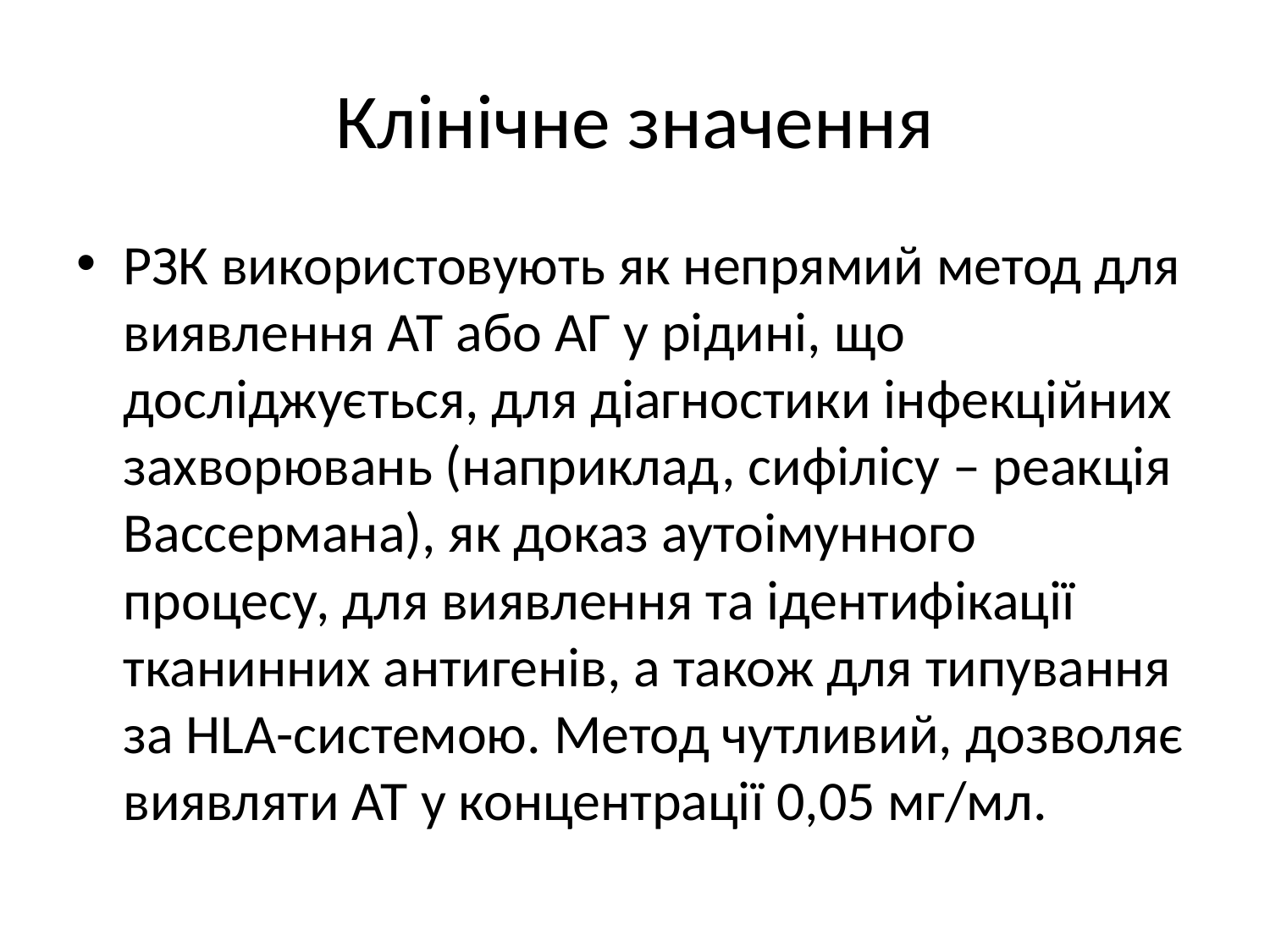

# Клінічне значення
РЗК використовують як непрямий метод для виявлення АТ або АГ у рідині, що досліджується, для діагностики інфекційних захворювань (наприклад, сифілісу – реакція Вассермана), як доказ аутоімунного процесу, для виявлення та ідентифікації тканинних антигенів, а також для типування за HLA-системою. Метод чутливий, дозволяє виявляти АТ у концентрації 0,05 мг/мл.